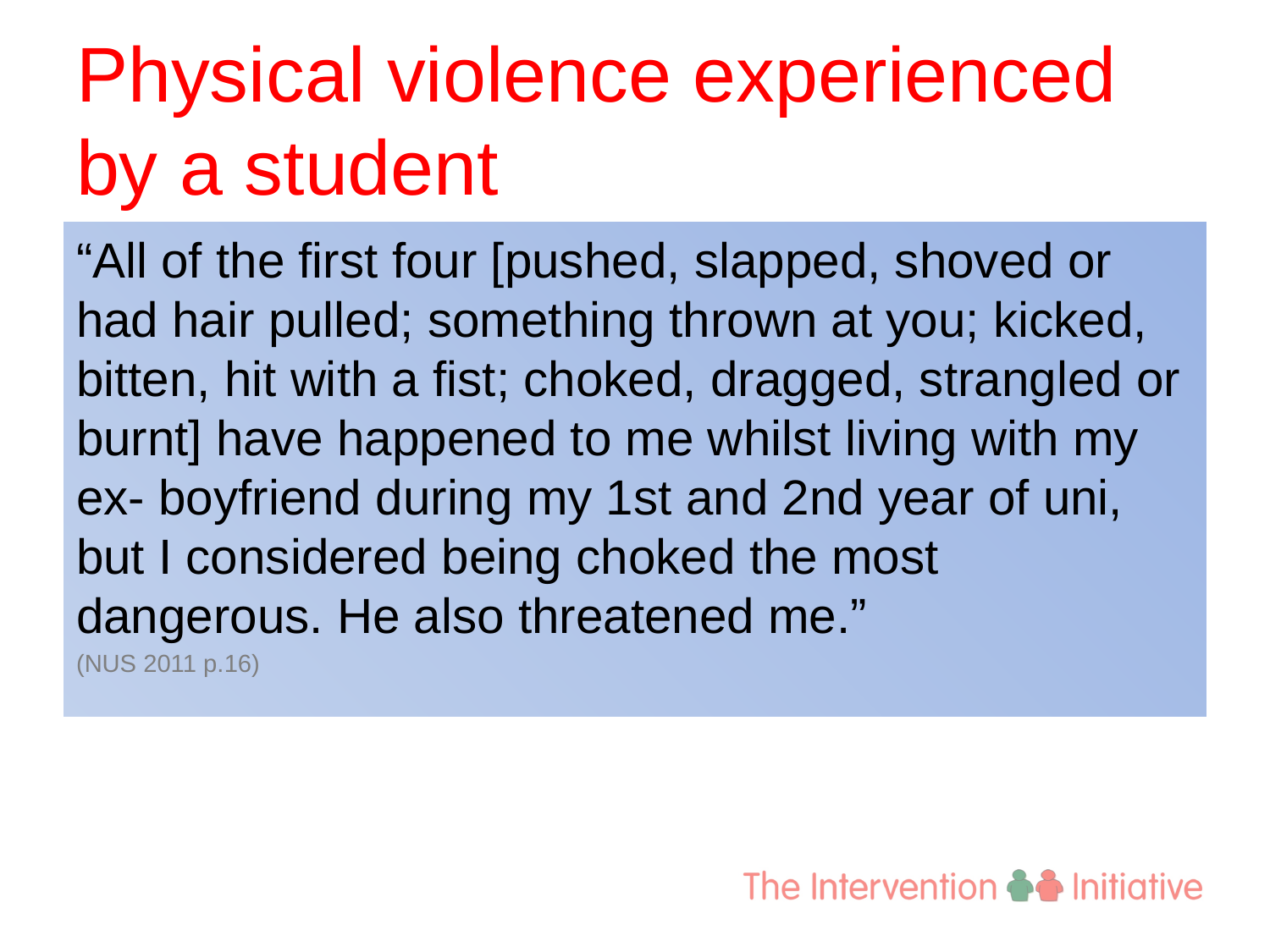

# Physical violence experienced by a student
“All of the first four [pushed, slapped, shoved or had hair pulled; something thrown at you; kicked, bitten, hit with a fist; choked, dragged, strangled or burnt] have happened to me whilst living with my ex- boyfriend during my 1st and 2nd year of uni, but I considered being choked the most dangerous. He also threatened me.”
(NUS 2011 p.16)